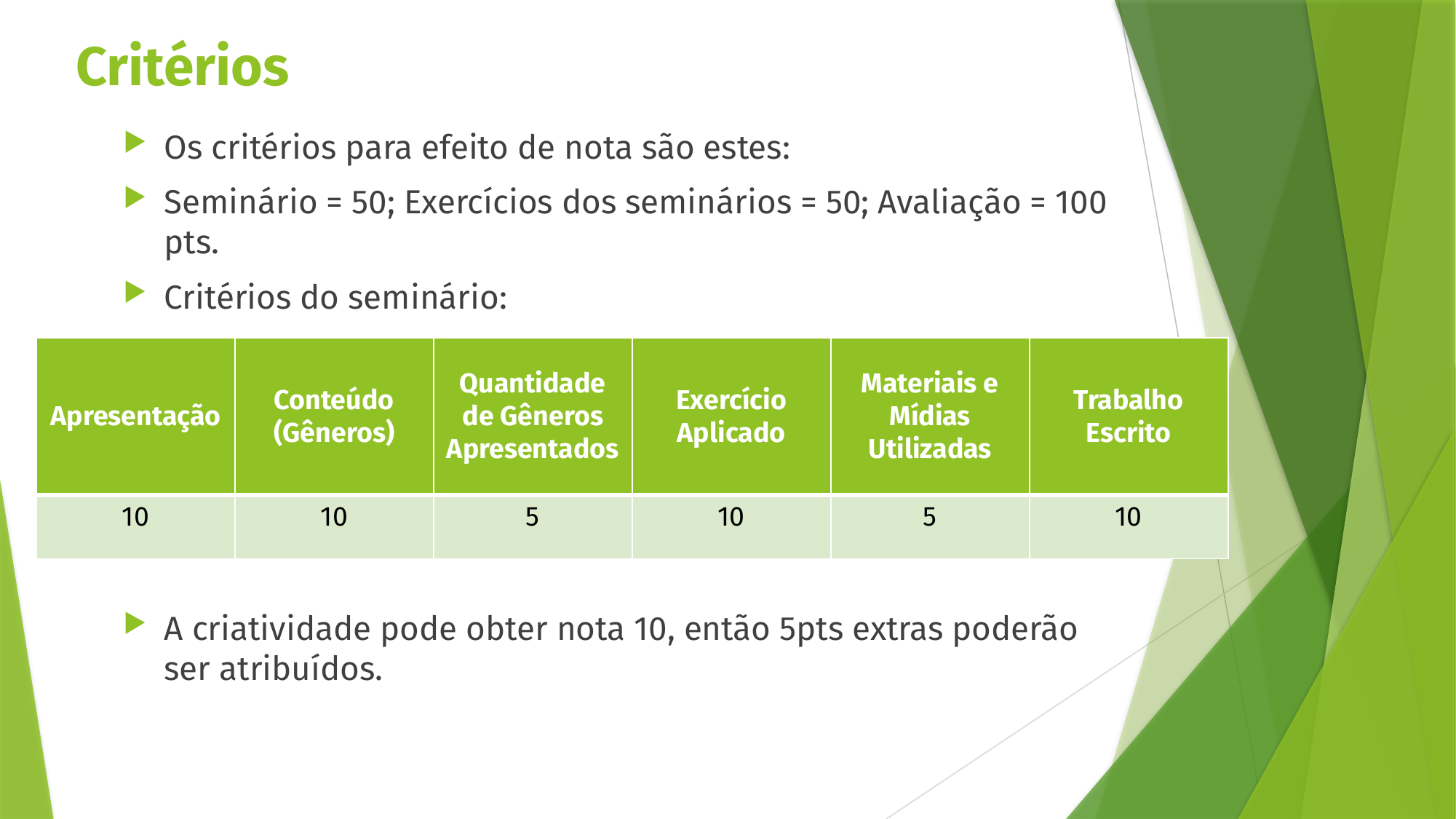

# Critérios
Os critérios para efeito de nota são estes:
Seminário = 50; Exercícios dos seminários = 50; Avaliação = 100 pts.
Critérios do seminário:

A criatividade pode obter nota 10, então 5pts extras poderão ser atribuídos.

| Apresentação | Conteúdo (Gêneros) | Quantidade de Gêneros Apresentados | Exercício Aplicado | Materiais e Mídias Utilizadas | Trabalho Escrito |
| --- | --- | --- | --- | --- | --- |
| 10 | 10 | 5 | 10 | 5 | 10 |